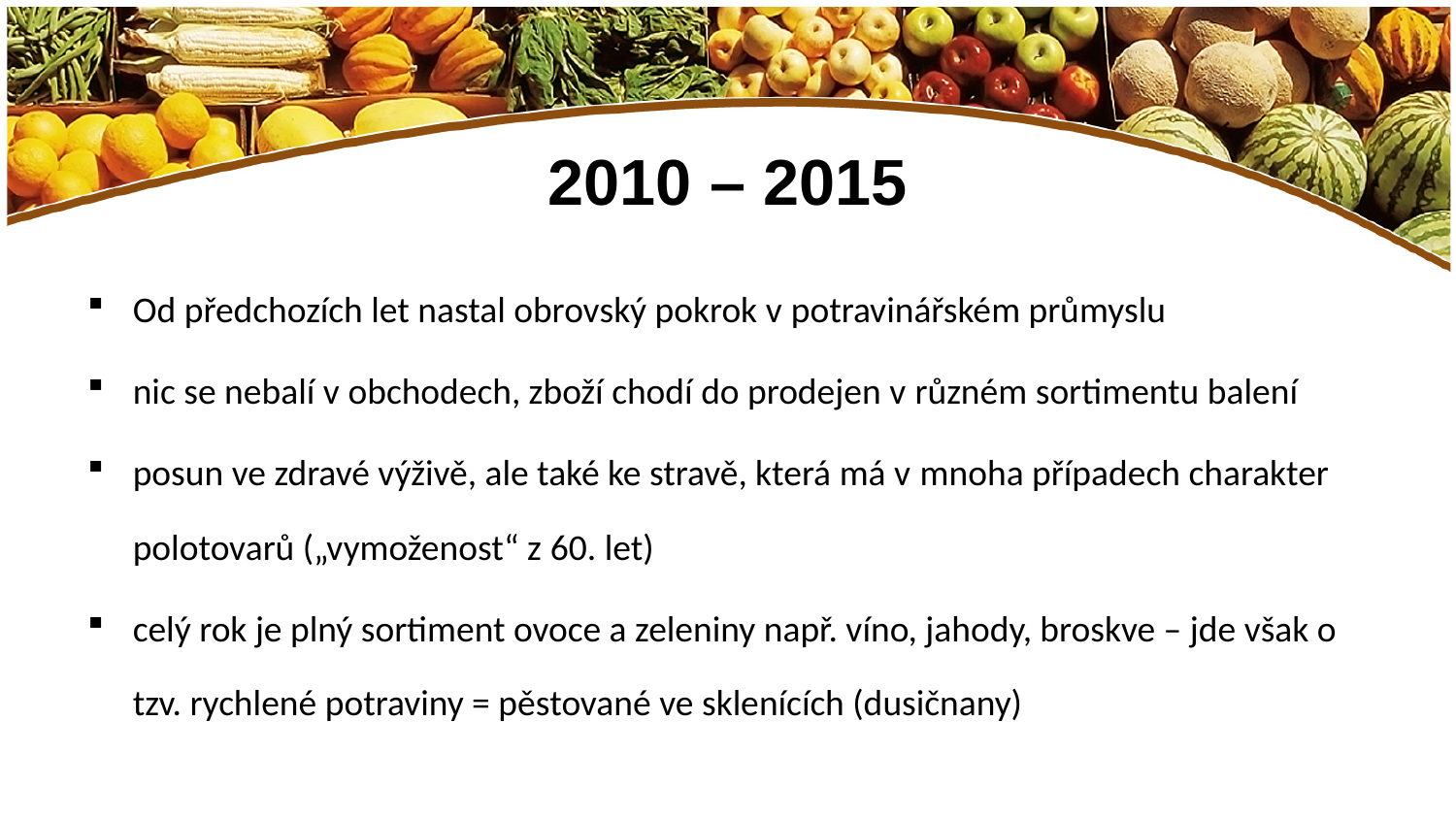

# 2010 – 2015
Od předchozích let nastal obrovský pokrok v potravinářském průmyslu
nic se nebalí v obchodech, zboží chodí do prodejen v různém sortimentu balení
posun ve zdravé výživě, ale také ke stravě, která má v mnoha případech charakter polotovarů („vymoženost“ z 60. let)
celý rok je plný sortiment ovoce a zeleniny např. víno, jahody, broskve – jde však o tzv. rychlené potraviny = pěstované ve sklenících (dusičnany)